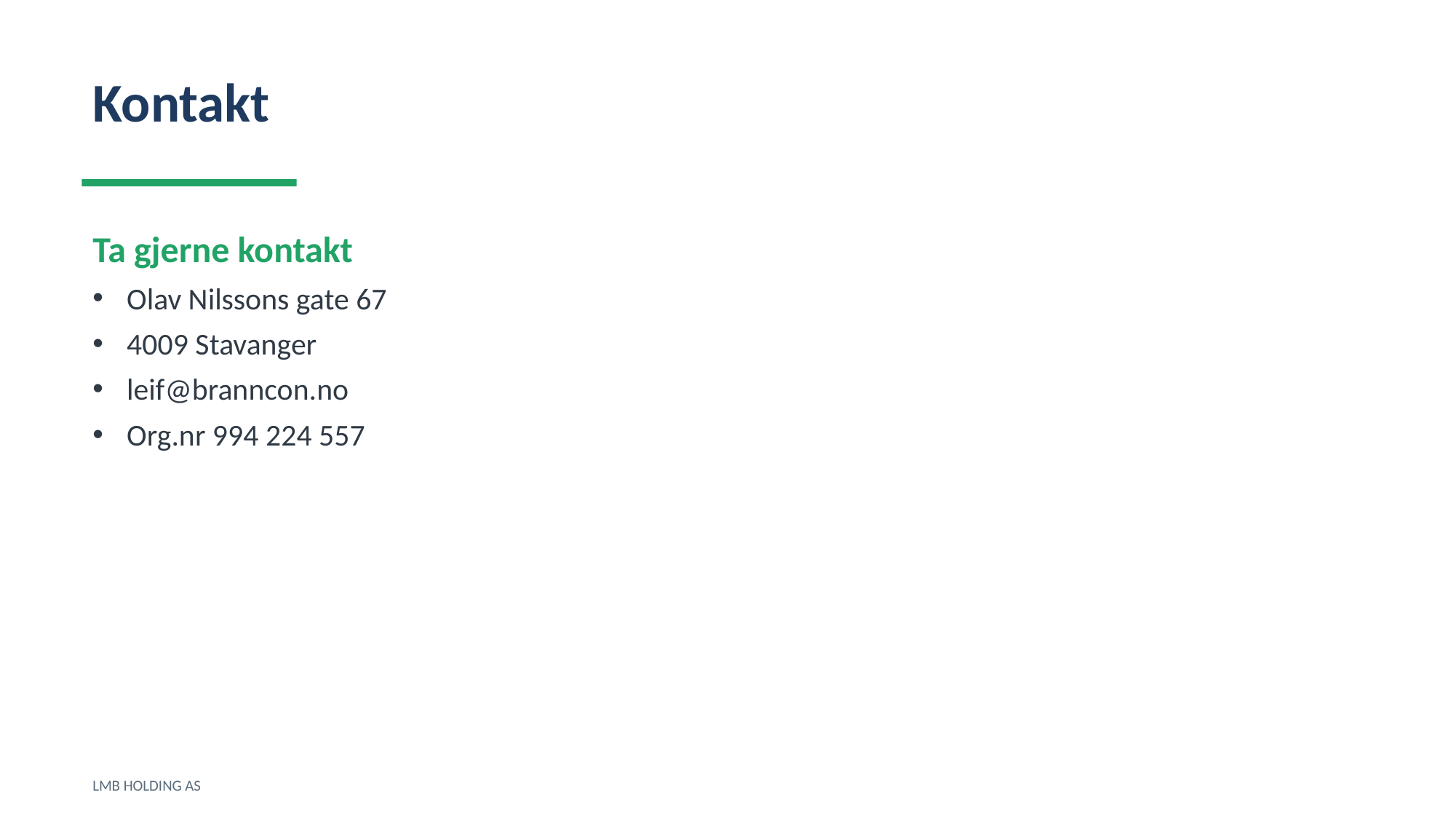

Kontakt

Ta gjerne kontakt
Olav Nilssons gate 67
4009 Stavanger
leif@branncon.no
Org.nr 994 224 557
LMB HOLDING AS